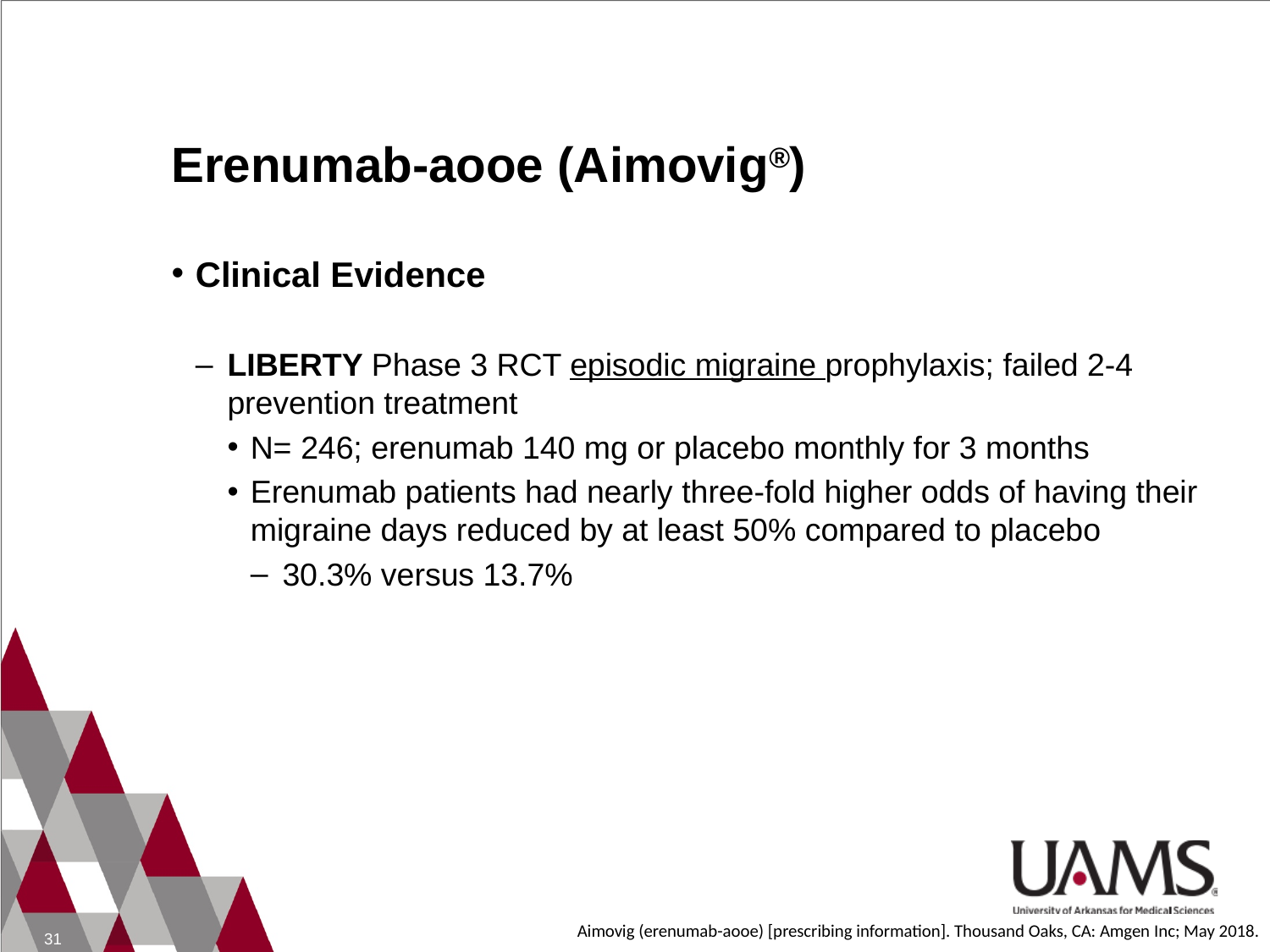

# Erenumab-aooe (Aimovig®)
Clinical Evidence

LIBERTY Phase 3 RCT episodic migraine prophylaxis; failed 2-4 prevention treatment
N= 246; erenumab 140 mg or placebo monthly for 3 months
Erenumab patients had nearly three-fold higher odds of having their migraine days reduced by at least 50% compared to placebo
30.3% versus 13.7%
Aimovig (erenumab-aooe) [prescribing information]. Thousand Oaks, CA: Amgen Inc; May 2018.